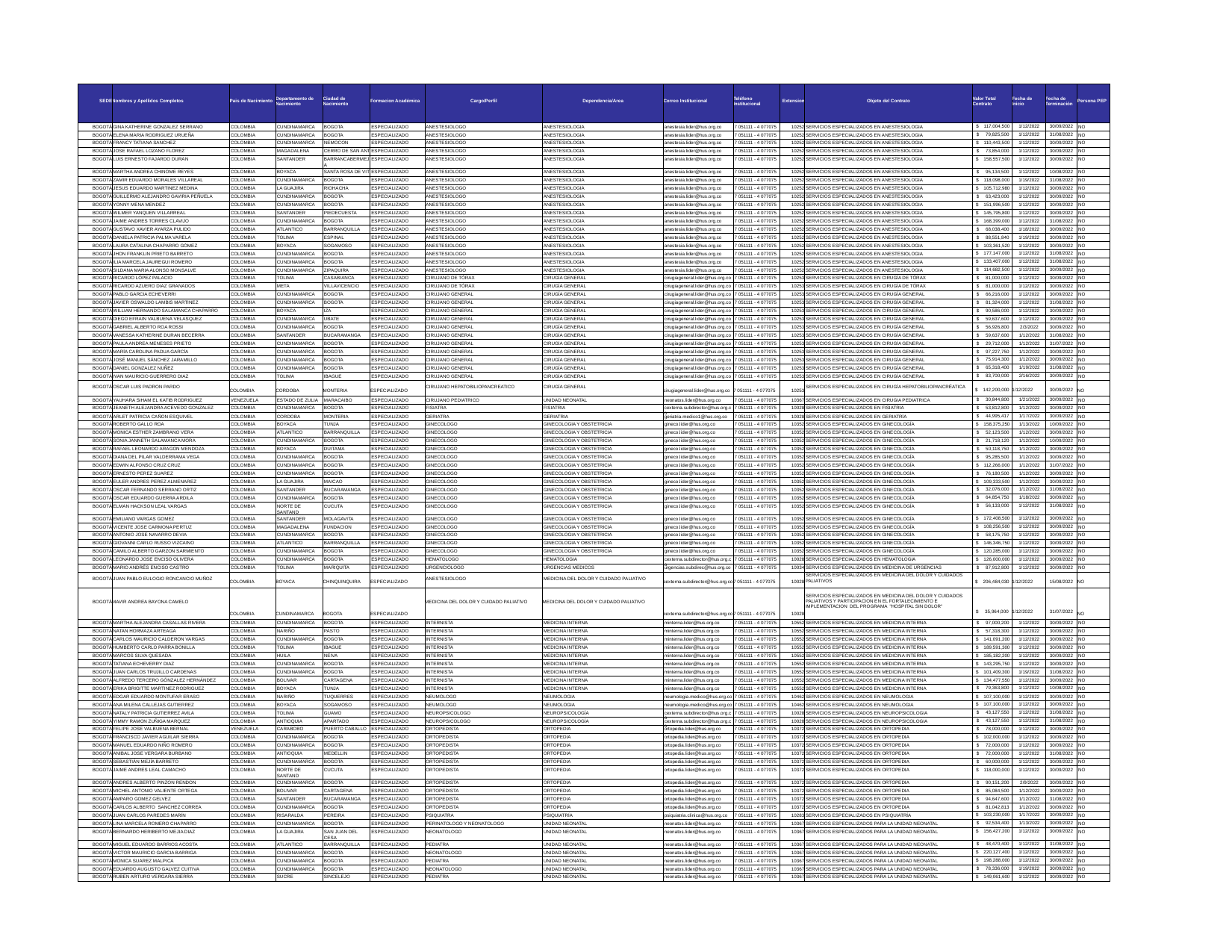

| SEDE | Nombres y Apellidos Completos | Pais de Nacimiento | Departamento de Nacimiento | Ciudad de Nacimiento | Formacion Académica | Cargo/Perfil | Dependencia/Area | Correo Institucional | Teléfono Institucional | Extension | Objeto del Contrato | Valor Total Contrato | Fecha de Inicio | Fecha de Terminación | Persona PEP |
| --- | --- | --- | --- | --- | --- | --- | --- | --- | --- | --- | --- | --- | --- | --- | --- |
| BOGOTÁ | GINA KATHERINE GONZALEZ SERRANO | COLOMBIA | CUNDINAMARCA | BOGOTA | ESPECIALIZADO | ANESTESIOLOGO | ANESTESIOLOGIA | anestesia.lider@hus.org.co | 7 051111 - 4 077075 | 10252 | SERVICIOS ESPECIALIZADOS EN ANESTESIOLOGIA | $ 117,004,500 | 1/12/2022 | 30/09/2022 | NO |
| BOGOTÁ | ELENA MARIA RODRIGUEZ URUEÑA | COLOMBIA | CUNDINAMARCA | BOGOTA | ESPECIALIZADO | ANESTESIOLOGO | ANESTESIOLOGIA | anestesia.lider@hus.org.co | 7 051111 - 4 077075 | 10252 | SERVICIOS ESPECIALIZADOS EN ANESTESIOLOGIA | $ 79,825,500 | 1/12/2022 | 31/08/2022 | NO |
| BOGOTÁ | FRANCY TATIANA SANCHEZ | COLOMBIA | CUNDINAMARCA | NEMOCON | ESPECIALIZADO | ANESTESIOLOGO | ANESTESIOLOGIA | anestesia.lider@hus.org.co | 7 051111 - 4 077075 | 10252 | SERVICIOS ESPECIALIZADOS EN ANESTESIOLOGIA | $ 110,443,500 | 1/12/2022 | 30/09/2022 | NO |
| BOGOTÁ | JOSE RAFAEL LOZANO FLOREZ | COLOMBIA | MAGADALENA | CERRO DE SAN ANT | ESPECIALIZADO | ANESTESIOLOGO | ANESTESIOLOGIA | anestesia.lider@hus.org.co | 7 051111 - 4 077075 | 10252 | SERVICIOS ESPECIALIZADOS EN ANESTESIOLOGIA | $ 73,854,000 | 1/12/2022 | 30/09/2022 | NO |
| BOGOTÁ | LUIS ERNESTO FAJARDO DURAN | COLOMBIA | SANTANDER | BARRANCABERMEJA | ESPECIALIZADO | ANESTESIOLOGO | ANESTESIOLOGIA | anestesia.lider@hus.org.co | 7 051111 - 4 077075 | 10252 | SERVICIOS ESPECIALIZADOS EN ANESTESIOLOGIA | $ 158,557,500 | 1/12/2022 | 30/09/2022 | NO |
| BOGOTÁ | MARTHA ANDREA CHINOME REYES | COLOMBIA | BOYACA | SANTA ROSA DE VIT | ESPECIALIZADO | ANESTESIOLOGO | ANESTESIOLOGIA | anestesia.lider@hus.org.co | 7 051111 - 4 077075 | 10252 | SERVICIOS ESPECIALIZADOS EN ANESTESIOLOGIA | $ 95,134,500 | 1/12/2022 | 10/08/2022 | NO |
| BOGOTÁ | ZAMIR EDUARDO MORALES VILLAREAL | COLOMBIA | CUNDINAMARCA | BOGOTA | ESPECIALIZADO | ANESTESIOLOGO | ANESTESIOLOGIA | anestesia.lider@hus.org.co | 7 051111 - 4 077075 | 10252 | SERVICIOS ESPECIALIZADOS EN ANESTESIOLOGIA | $ 118,098,000 | 1/19/2022 | 31/08/2022 | NO |
| BOGOTÁ | JESUS EDUARDO MARTINEZ MEDINA | COLOMBIA | LA GUAJIRA | RIOHACHA | ESPECIALIZADO | ANESTESIOLOGO | ANESTESIOLOGIA | anestesia.lider@hus.org.co | 7 051111 - 4 077075 | 10252 | SERVICIOS ESPECIALIZADOS EN ANESTESIOLOGIA | $ 105,712,980 | 1/12/2022 | 30/09/2022 | NO |
| BOGOTÁ | GUILLERMO ALEJANDRO GAVIRIA PEÑUELA | COLOMBIA | CUNDINAMARCA | BOGOTA | ESPECIALIZADO | ANESTESIOLOGO | ANESTESIOLOGIA | anestesia.lider@hus.org.co | 7 051111 - 4 077075 | 10252 | SERVICIOS ESPECIALIZADOS EN ANESTESIOLOGIA | $ 63,423,000 | 1/12/2022 | 30/09/2022 | NO |
| BOGOTÁ | YONNY MENA MENDEZ | COLOMBIA | CUNDINAMARCA | BOGOTA | ESPECIALIZADO | ANESTESIOLOGO | ANESTESIOLOGIA | anestesia.lider@hus.org.co | 7 051111 - 4 077075 | 10252 | SERVICIOS ESPECIALIZADOS EN ANESTESIOLOGIA | $ 151,996,500 | 1/12/2022 | 30/09/2022 | NO |
| BOGOTÁ | WILMER YANQUEN VILLARREAL | COLOMBIA | SANTANDER | PIEDECUESTA | ESPECIALIZADO | ANESTESIOLOGO | ANESTESIOLOGIA | anestesia.lider@hus.org.co | 7 051111 - 4 077075 | 10252 | SERVICIOS ESPECIALIZADOS EN ANESTESIOLOGIA | $ 145,795,800 | 1/12/2022 | 30/09/2022 | NO |
| BOGOTÁ | JAIME ANDRES TORRES CLAVIJO | COLOMBIA | CUNDINAMARCA | BOGOTA | ESPECIALIZADO | ANESTESIOLOGO | ANESTESIOLOGIA | anestesia.lider@hus.org.co | 7 051111 - 4 077075 | 10252 | SERVICIOS ESPECIALIZADOS EN ANESTESIOLOGIA | $ 168,399,000 | 1/12/2022 | 31/08/2022 | NO |
| BOGOTÁ | GUSTAVO XAVIER AYARZA PULIDO | COLOMBIA | ATLANTICO | BARRANQUILLA | ESPECIALIZADO | ANESTESIOLOGO | ANESTESIOLOGIA | anestesia.lider@hus.org.co | 7 051111 - 4 077075 | 10252 | SERVICIOS ESPECIALIZADOS EN ANESTESIOLOGIA | $ 68,038,400 | 1/18/2022 | 30/09/2022 | NO |
| BOGOTÁ | DANIELA PATRICIA PALMA VARELA | COLOMBIA | TOLIMA | ESPINAL | ESPECIALIZADO | ANESTESIOLOGO | ANESTESIOLOGIA | anestesia.lider@hus.org.co | 7 051111 - 4 077075 | 10252 | SERVICIOS ESPECIALIZADOS EN ANESTESIOLOGIA | $ 88,551,840 | 1/19/2022 | 30/09/2022 | NO |
| BOGOTÁ | LAURA CATALINA CHAPARRO GÓMEZ | COLOMBIA | BOYACA | SOGAMOSO | ESPECIALIZADO | ANESTESIOLOGO | ANESTESIOLOGIA | anestesia.lider@hus.org.co | 7 051111 - 4 077075 | 10252 | SERVICIOS ESPECIALIZADOS EN ANESTESIOLOGIA | $ 103,361,520 | 1/12/2022 | 30/09/2022 | NO |
| BOGOTÁ | JHON FRANKLIN PRIETO BARRETO | COLOMBIA | CUNDINAMARCA | BOGOTA | ESPECIALIZADO | ANESTESIOLOGO | ANESTESIOLOGIA | anestesia.lider@hus.org.co | 7 051111 - 4 077075 | 10252 | SERVICIOS ESPECIALIZADOS EN ANESTESIOLOGIA | $ 177,147,000 | 1/12/2022 | 31/08/2022 | NO |
| BOGOTÁ | ILIA MARCELA JAUREGUI ROMERO | COLOMBIA | CUNDINAMARCA | BOGOTA | ESPECIALIZADO | ANESTESIOLOGO | ANESTESIOLOGIA | anestesia.lider@hus.org.co | 7 051111 - 4 077075 | 10252 | SERVICIOS ESPECIALIZADOS EN ANESTESIOLOGIA | $ 133,407,000 | 1/12/2022 | 31/08/2022 | NO |
| BOGOTÁ | SILDANA MARIA ALONSO MONSALVE | COLOMBIA | CUNDINAMARCA | ZIPAQUIRA | ESPECIALIZADO | ANESTESIOLOGO | ANESTESIOLOGIA | anestesia.lider@hus.org.co | 7 051111 - 4 077075 | 10252 | SERVICIOS ESPECIALIZADOS EN ANESTESIOLOGIA | $ 114,682,500 | 1/12/2022 | 30/09/2022 | NO |
| BOGOTÁ | RICARDO LÓPEZ PALACIO | COLOMBIA | TOLIMA | CASABIANCA | ESPECIALIZADO | CIRUJANO DE TÓRAX | CIRUGÍA GENERAL | cirugiageneral.lider@hus.org.co | 7 051111 - 4 077075 | 10253 | SERVICIOS ESPECIALIZADOS EN CIRUGÍA DE TÓRAX | $ 81,000,000 | 1/12/2022 | 30/09/2022 | NO |
| BOGOTÁ | RICARDO AZUERO DIAZ GRANADOS | COLOMBIA | META | VILLAVICENCIO | ESPECIALIZADO | CIRUJANO DE TÓRAX | CIRUGÍA GENERAL | cirugiageneral.lider@hus.org.co | 7 051111 - 4 077075 | 10253 | SERVICIOS ESPECIALIZADOS EN CIRUGÍA DE TÓRAX | $ 81,000,000 | 1/12/2022 | 30/09/2022 | NO |
| BOGOTÁ | PABLO GARCIA ECHEVERRI | COLOMBIA | CUNDINAMARCA | BOGOTA | ESPECIALIZADO | CIRUJANO GENERAL | CIRUGÍA GENERAL | cirugiageneral.lider@hus.org.co | 7 051111 - 4 077075 | 10253 | SERVICIOS ESPECIALIZADOS EN CIRUGÍA GENERAL | $ 66,216,000 | 1/12/2022 | 30/09/2022 | NO |
| BOGOTÁ | JAVIER OSWALDO LAMBIS MARTINEZ | COLOMBIA | CUNDINAMARCA | BOGOTA | ESPECIALIZADO | CIRUJANO GENERAL | CIRUGÍA GENERAL | cirugiageneral.lider@hus.org.co | 7 051111 - 4 077075 | 10253 | SERVICIOS ESPECIALIZADOS EN CIRUGÍA GENERAL | $ 81,324,000 | 1/12/2022 | 31/08/2022 | NO |
| BOGOTÁ | WILLIAM HERNANDO SALAMANCA CHAPARRO | COLOMBIA | BOYACA | IZA | ESPECIALIZADO | CIRUJANO GENERAL | CIRUGÍA GENERAL | cirugiageneral.lider@hus.org.co | 7 051111 - 4 077075 | 10253 | SERVICIOS ESPECIALIZADOS EN CIRUGÍA GENERAL | $ 90,586,000 | 1/12/2022 | 30/09/2022 | NO |
| BOGOTÁ | DIEGO EFRAIN VALBUENA VELASQUEZ | COLOMBIA | CUNDINAMARCA | UBATE | ESPECIALIZADO | CIRUJANO GENERAL | CIRUGÍA GENERAL | cirugiageneral.lider@hus.org.co | 7 051111 - 4 077075 | 10253 | SERVICIOS ESPECIALIZADOS EN CIRUGÍA GENERAL | $ 59,637,600 | 1/12/2022 | 30/09/2022 | NO |
| BOGOTÁ | GABRIEL ALBERTO ROA ROSSI | COLOMBIA | CUNDINAMARCA | BOGOTA | ESPECIALIZADO | CIRUJANO GENERAL | CIRUGÍA GENERAL | cirugiageneral.lider@hus.org.co | 7 051111 - 4 077075 | 10253 | SERVICIOS ESPECIALIZADOS EN CIRUGÍA GENERAL | $ 56,926,800 | 2/3/2022 | 30/09/2022 | NO |
| BOGOTÁ | VANESSA KATHERINE DURAN BECERRA | COLOMBIA | SANTANDER | BUCARAMANGA | ESPECIALIZADO | CIRUJANO GENERAL | CIRUGÍA GENERAL | cirugiageneral.lider@hus.org.co | 7 051111 - 4 077075 | 10253 | SERVICIOS ESPECIALIZADOS EN CIRUGÍA GENERAL | $ 59,637,600 | 1/12/2022 | 31/08/2022 | NO |
| BOGOTÁ | PAULA ANDREA MENESES PRIETO | COLOMBIA | CUNDINAMARCA | BOGOTA | ESPECIALIZADO | CIRUJANO GENERAL | CIRUGÍA GENERAL | cirugiageneral.lider@hus.org.co | 7 051111 - 4 077075 | 10253 | SERVICIOS ESPECIALIZADOS EN CIRUGÍA GENERAL | $ 29,712,000 | 1/12/2022 | 31/07/2022 | NO |
| BOGOTÁ | MARÍA CAROLINA PADUA GARCÍA | COLOMBIA | CUNDINAMARCA | BOGOTA | ESPECIALIZADO | CIRUJANO GENERAL | CIRUGÍA GENERAL | cirugiageneral.lider@hus.org.co | 7 051111 - 4 077075 | 10253 | SERVICIOS ESPECIALIZADOS EN CIRUGÍA GENERAL | $ 97,227,750 | 1/12/2022 | 30/09/2022 | NO |
| BOGOTÁ | JOSÉ MANUEL SÁNCHEZ JARAMILLO | COLOMBIA | CUNDINAMARCA | BOGOTA | ESPECIALIZADO | CIRUJANO GENERAL | CIRUGÍA GENERAL | cirugiageneral.lider@hus.org.co | 7 051111 - 4 077075 | 10253 | SERVICIOS ESPECIALIZADOS EN CIRUGÍA GENERAL | $ 75,914,300 | 1/12/2022 | 30/09/2022 | NO |
| BOGOTÁ | DANIEL GONZALEZ NUÑEZ | COLOMBIA | CUNDINAMARCA | BOGOTA | ESPECIALIZADO | CIRUJANO GENERAL | CIRUGÍA GENERAL | cirugiageneral.lider@hus.org.co | 7 051111 - 4 077075 | 10253 | SERVICIOS ESPECIALIZADOS EN CIRUGÍA GENERAL | $ 65,318,400 | 1/19/2022 | 31/08/2022 | NO |
| BOGOTÁ | IVAN MAURICIO GUERRERO DIAZ | COLOMBIA | TOLIMA | IBAGUE | ESPECIALIZADO | CIRUJANO GENERAL | CIRUGÍA GENERAL | cirugiageneral.lider@hus.org.co | 7 051111 - 4 077075 | 10253 | SERVICIOS ESPECIALIZADOS EN CIRUGÍA GENERAL | $ 83,700,000 | 2/16/2022 | 30/09/2022 | NO |
| BOGOTÁ | OSCAR LUIS PADRON PARDO | COLOMBIA | CORDOBA | MONTERIA | ESPECIALIZADO | CIRUJANO HEPATOBILIOPANCREATICO | CIRUGÍA GENERAL | cirugiageneral.lider@hus.org.co | 7 051111 - 4 077075 | 10253 | SERVICIOS ESPECIALIZADOS EN CIRUGÍA HEPATOBILIOPANCRÉATICA | $ 142,200,000 | 1/12/2022 | 30/09/2022 | NO |
| BOGOTÁ | YAUHARA SIHAM EL KATIB RODRIGUEZ | VENEZUELA | ESTADO DE ZULIA | MARACAIBO | ESPECIALIZADO | CIRUJANO PEDIATRICO | UNIDAD NEONATAL | neonatos.lider@hus.org.co | 7 051111 - 4 077075 | 10367 | SERVICIOS ESPECIALIZADOS EN CIRUGIA PEDIATRICA | $ 30,844,800 | 1/21/2022 | 30/09/2022 | NO |
| BOGOTÁ | JEANETH ALEJANDRA ACEVEDO GONZALEZ | COLOMBIA | CUNDINAMARCA | BOGOTA | ESPECIALIZADO | FISIATRA | FISIATRIA | cexterna.subdirector@hus.org.co | 7 051111 - 4 077075 | 10028 | SERVICIOS ESPECIALIZADOS EN FISIATRIA | $ 53,812,800 | 1/12/2022 | 30/09/2022 | NO |
| BOGOTÁ | ARLET PATRICIA CAÑON ESQUIVEL | COLOMBIA | CORDOBA | MONTERIA | ESPECIALIZADO | GERIATRA | GERIATRIA | geriatria.medico1@hus.org.co | 7 051111 - 4 077075 | 10028 | SERVICIOS ESPECIALIZADOS EN GERIATRÍA | $ 44,995,417 | 1/17/2022 | 30/09/2022 | NO |
| BOGOTÁ | ROBERTO GALLO ROA | COLOMBIA | BOYACA | TUNJA | ESPECIALIZADO | GINECOLOGO | GINECOLOGIA Y OBSTETRICIA | gineco.lider@hus.org.co | 7 051111 - 4 077075 | 10352 | SERVICIOS ESPECIALIZADOS EN GINECOLOGÍA | $ 158,375,250 | 1/13/2022 | 10/09/2022 | NO |
| BOGOTÁ | MONICA ESTHER ZAMBRANO VERA | COLOMBIA | ATLANTICO | BARRANQUILLA | ESPECIALIZADO | GINECOLOGO | GINECOLOGIA Y OBSTETRICIA | gineco.lider@hus.org.co | 7 051111 - 4 077075 | 10352 | SERVICIOS ESPECIALIZADOS EN GINECOLOGÍA | $ 52,123,500 | 1/12/2022 | 30/09/2022 | NO |
| BOGOTÁ | SONIA JANNETH SALAMANCA MORA | COLOMBIA | CUNDINAMARCA | BOGOTA | ESPECIALIZADO | GINECOLOGO | GINECOLOGIA Y OBSTETRICIA | gineco.lider@hus.org.co | 7 051111 - 4 077075 | 10352 | SERVICIOS ESPECIALIZADOS EN GINECOLOGÍA | $ 21,718,120 | 1/12/2022 | 10/09/2022 | NO |
| BOGOTÁ | RAFAEL LEONARDO ARAGON MENDOZA | COLOMBIA | BOYACA | DUITAMA | ESPECIALIZADO | GINECOLOGO | GINECOLOGIA Y OBSTETRICIA | gineco.lider@hus.org.co | 7 051111 - 4 077075 | 10352 | SERVICIOS ESPECIALIZADOS EN GINECOLOGÍA | $ 50,118,750 | 1/12/2022 | 30/09/2022 | NO |
| BOGOTÁ | DIANA DEL PILAR VALDERRAMA VEGA | COLOMBIA | CUNDINAMARCA | BOGOTA | ESPECIALIZADO | GINECOLOGO | GINECOLOGIA Y OBSTETRICIA | gineco.lider@hus.org.co | 7 051111 - 4 077075 | 10352 | SERVICIOS ESPECIALIZADOS EN GINECOLOGÍA | $ 95,285,500 | 1/12/2022 | 30/09/2022 | NO |
| BOGOTÁ | EDWIN ALFONSO CRUZ CRUZ | COLOMBIA | CUNDINAMARCA | BOGOTA | ESPECIALIZADO | GINECOLOGO | GINECOLOGIA Y OBSTETRICIA | gineco.lider@hus.org.co | 7 051111 - 4 077075 | 10352 | SERVICIOS ESPECIALIZADOS EN GINECOLOGÍA | $ 112,266,000 | 1/12/2022 | 31/07/2022 | NO |
| BOGOTÁ | ERNESTO PEREZ SUAREZ | COLOMBIA | CUNDINAMARCA | BOGOTA | ESPECIALIZADO | GINECOLOGO | GINECOLOGIA Y OBSTETRICIA | gineco.lider@hus.org.co | 7 051111 - 4 077075 | 10352 | SERVICIOS ESPECIALIZADOS EN GINECOLOGÍA | $ 76,180,500 | 1/12/2022 | 30/09/2022 | NO |
| BOGOTÁ | EULER ANDRES PEREZ ALMENAREZ | COLOMBIA | LA GUAJIRA | MAICAO | ESPECIALIZADO | GINECOLOGO | GINECOLOGIA Y OBSTETRICIA | gineco.lider@hus.org.co | 7 051111 - 4 077075 | 10352 | SERVICIOS ESPECIALIZADOS EN GINECOLOGÍA | $ 109,333,500 | 1/12/2022 | 30/09/2022 | NO |
| BOGOTÁ | OSCAR FERNANDO SERRANO ORTIZ | COLOMBIA | SANTANDER | BUCARAMANGA | ESPECIALIZADO | GINECOLOGO | GINECOLOGIA Y OBSTETRICIA | gineco.lider@hus.org.co | 7 051111 - 4 077075 | 10352 | SERVICIOS ESPECIALIZADOS EN GINECOLOGÍA | $ 32,076,000 | 1/12/2022 | 31/08/2022 | NO |
| BOGOTÁ | OSCAR EDUARDO GUERRA ARDILA | COLOMBIA | CUNDINAMARCA | BOGOTA | ESPECIALIZADO | GINECOLOGO | GINECOLOGIA Y OBSTETRICIA | gineco.lider@hus.org.co | 7 051111 - 4 077075 | 10352 | SERVICIOS ESPECIALIZADOS EN GINECOLOGÍA | $ 64,854,750 | 1/18/2022 | 30/09/2022 | NO |
| BOGOTÁ | ELMAN HACKSON LEAL VARGAS | COLOMBIA | NORTE DE SANTAND | CUCUTA | ESPECIALIZADO | GINECOLOGO | GINECOLOGIA Y OBSTETRICIA | gineco.lider@hus.org.co | 7 051111 - 4 077075 | 10352 | SERVICIOS ESPECIALIZADOS EN GINECOLOGÍA | $ 56,133,000 | 1/12/2022 | 31/08/2022 | NO |
| BOGOTÁ | EMILIANO VARGAS GOMEZ | COLOMBIA | SANTANDER | MOLAGAVITA | ESPECIALIZADO | GINECOLOGO | GINECOLOGIA Y OBSTETRICIA | gineco.lider@hus.org.co | 7 051111 - 4 077075 | 10352 | SERVICIOS ESPECIALIZADOS EN GINECOLOGÍA | $ 172,408,500 | 1/12/2022 | 30/09/2022 | NO |
| BOGOTÁ | VICENTE JOSE CARMONA PERTUZ | COLOMBIA | MAGADALENA | FUNDACION | ESPECIALIZADO | GINECOLOGO | GINECOLOGIA Y OBSTETRICIA | gineco.lider@hus.org.co | 7 051111 - 4 077075 | 10352 | SERVICIOS ESPECIALIZADOS EN GINECOLOGÍA | $ 108,256,500 | 1/12/2022 | 30/09/2022 | NO |
| BOGOTÁ | ANTONIO JOSE NAVARRO DEVIA | COLOMBIA | CUNDINAMARCA | BOGOTA | ESPECIALIZADO | GINECOLOGO | GINECOLOGIA Y OBSTETRICIA | gineco.lider@hus.org.co | 7 051111 - 4 077075 | 10352 | SERVICIOS ESPECIALIZADOS EN GINECOLOGÍA | $ 58,175,750 | 1/12/2022 | 30/09/2022 | NO |
| BOGOTÁ | GIOVANNI CARLO RUSSO VIZCAINO | COLOMBIA | ATLANTICO | BARRANQUILLA | ESPECIALIZADO | GINECOLOGO | GINECOLOGIA Y OBSTETRICIA | gineco.lider@hus.org.co | 7 051111 - 4 077075 | 10352 | SERVICIOS ESPECIALIZADOS EN GINECOLOGÍA | $ 146,346,750 | 1/12/2022 | 30/09/2022 | NO |
| BOGOTÁ | CAMILO ALBERTO GARZON SARMIENTO | COLOMBIA | CUNDINAMARCA | BOGOTA | ESPECIALIZADO | GINECOLOGO | GINECOLOGIA Y OBSTETRICIA | gineco.lider@hus.org.co | 7 051111 - 4 077075 | 10352 | SERVICIOS ESPECIALIZADOS EN GINECOLOGÍA | $ 120,285,000 | 1/12/2022 | 30/09/2022 | NO |
| BOGOTÁ | LEONARDO JOSE ENCISO OLIVERA | COLOMBIA | CUNDINAMARCA | BOGOTA | ESPECIALIZADO | HEMATOLOGO | HEMATOLOGIA | cexterna.subdirector@hus.org.co | 7 051111 - 4 077075 | 10028 | SERVICIOS ESPECIALIZADOS EN HEMATOLOGIA | $ 126,000,000 | 1/12/2022 | 30/09/2022 | NO |
| BOGOTÁ | MARIO ANDRÉS ENCISO CASTRO | COLOMBIA | TOLIMA | MARIQUITA | ESPECIALIZADO | URGENCIOLOGO | URGENCIAS MEDICOS | urgencias.subdirec@hus.org.co | 7 051111 - 4 077075 | 10034 | SERVICIOS ESPECIALIZADOS EN MEDICINA DE URGENCIAS | $ 87,912,800 | 1/12/2022 | 30/09/2022 | NO |
| BOGOTÁ | JUAN PABLO EULOGIO RONCANCIO MUÑOZ | COLOMBIA | BOYACA | CHINQUINQUIRA | ESPECIALIZADO | ANESTESIOLOGO | MEDICINA DEL DOLOR Y CUIDADO PALIATIVO | cexterna.subdirector@hus.org.co | 7 051111 - 4 077075 | 10028 | SERVICIOS ESPECIALIZADOS EN MEDICINA DEL DOLOR Y CUIDADOS PALIATIVOS | $ 206,484,030 | 1/12/2022 | 15/08/2022 | NO |
| BOGOTÁ | MAVIR ANDREA BAYONA CAMELO | COLOMBIA | CUNDINAMARCA | BOGOTA | ESPECIALIZADO | MEDICINA DEL DOLOR Y CUIDADO PALIATIVO | MEDICINA DEL DOLOR Y CUIDADO PALIATIVO | cexterna.subdirector@hus.org.co | 7 051111 - 4 077075 | 10028 | SERVICIOS ESPECIALIZADOS EN MEDICINA DEL DOLOR Y CUIDADOS PALIATIVOS Y PARTICIPACION EN EL FORTALECIMIENTO E IMPLEMENTACION DEL PROGRAMA "HOSPITAL SIN DOLOR" | $ 35,964,000 | 1/12/2022 | 31/07/2022 | NO |
| BOGOTÁ | MARTHA ALEJANDRA CASALLAS RIVERA | COLOMBIA | CUNDINAMARCA | BOGOTA | ESPECIALIZADO | INTERNISTA | MEDICINA INTERNA | minterna.lider@hus.org.co | 7 051111 - 4 077075 | 10552 | SERVICIOS ESPECIALIZADOS EN MEDICINA INTERNA | $ 97,000,200 | 1/12/2022 | 30/09/2022 | NO |
| BOGOTÁ | NATAN HORMAZA ARTEAGA | COLOMBIA | NARIÑO | PASTO | ESPECIALIZADO | INTERNISTA | MEDICINA INTERNA | minterna.lider@hus.org.co | 7 051111 - 4 077075 | 10552 | SERVICIOS ESPECIALIZADOS EN MEDICINA INTERNA | $ 57,318,300 | 1/12/2022 | 30/09/2022 | NO |
| BOGOTÁ | CARLOS MAURICIO CALDERON VARGAS | COLOMBIA | CUNDINAMARCA | BOGOTA | ESPECIALIZADO | INTERNISTA | MEDICINA INTERNA | minterna.lider@hus.org.co | 7 051111 - 4 077075 | 10552 | SERVICIOS ESPECIALIZADOS EN MEDICINA INTERNA | $ 141,091,200 | 1/12/2022 | 30/09/2022 | NO |
| BOGOTÁ | HUMBERTO CARLO PARRA BONILLA | COLOMBIA | TOLIMA | IBAGUE | ESPECIALIZADO | INTERNISTA | MEDICINA INTERNA | minterna.lider@hus.org.co | 7 051111 - 4 077075 | 10552 | SERVICIOS ESPECIALIZADOS EN MEDICINA INTERNA | $ 189,591,300 | 1/12/2022 | 30/09/2022 | NO |
| BOGOTÁ | MARCOS SILVA QUESADA | COLOMBIA | HUILA | NEIVA | ESPECIALIZADO | INTERNISTA | MEDICINA INTERNA | minterna.lider@hus.org.co | 7 051111 - 4 077075 | 10552 | SERVICIOS ESPECIALIZADOS EN MEDICINA INTERNA | $ 185,182,200 | 1/12/2022 | 30/09/2022 | NO |
| BOGOTÁ | TATIANA ECHEVERRY DIAZ | COLOMBIA | CUNDINAMARCA | BOGOTA | ESPECIALIZADO | INTERNISTA | MEDICINA INTERNA | minterna.lider@hus.org.co | 7 051111 - 4 077075 | 10552 | SERVICIOS ESPECIALIZADOS EN MEDICINA INTERNA | $ 143,295,750 | 1/12/2022 | 30/09/2022 | NO |
| BOGOTÁ | JUAN CARLOS TRUJILLO CARDENAS | COLOMBIA | CUNDINAMARCA | BOGOTA | ESPECIALIZADO | INTERNISTA | MEDICINA INTERNA | minterna.lider@hus.org.co | 7 051111 - 4 077075 | 10552 | SERVICIOS ESPECIALIZADOS EN MEDICINA INTERNA | $ 101,409,300 | 1/19/2022 | 31/08/2022 | NO |
| BOGOTÁ | ALFREDO TERCERO GÓNZALEZ HERNÁNDEZ | COLOMBIA | BOLIVAR | CARTAGENA | ESPECIALIZADO | INTERNISTA | MEDICINA INTERNA | minterna.lider@hus.org.co | 7 051111 - 4 077075 | 10552 | SERVICIOS ESPECIALIZADOS EN MEDICINA INTERNA | $ 134,477,550 | 1/12/2022 | 30/09/2022 | NO |
| BOGOTÁ | ERIKA BRIGITTE MARTINEZ RODRIGUEZ | COLOMBIA | BOYACA | TUNJA | ESPECIALIZADO | INTERNISTA | MEDICINA INTERNA | minterna.lider@hus.org.co | 7 051111 - 4 077075 | 10552 | SERVICIOS ESPECIALIZADOS EN MEDICINA INTERNA | $ 79,363,800 | 1/12/2022 | 10/08/2022 | NO |
| BOGOTÁ | EDGAR EDUARDO MONTUFAR ERASO | COLOMBIA | NARIÑO | TUQUERRES | ESPECIALIZADO | NEUMOLOGO | NEUMOLOGIA | neumologia.medico@hus.org.co | 7 051111 - 4 077075 | 10462 | SERVICIOS ESPECIALIZADOS EN NEUMOLOGIA | $ 107,100,000 | 1/12/2022 | 30/09/2022 | NO |
| BOGOTÁ | ANA MILENA CALLEJAS GUTIERREZ | COLOMBIA | BOYACA | SOGAMOSO | ESPECIALIZADO | NEUMOLOGO | NEUMOLOGIA | neumologia.medico@hus.org.co | 7 051111 - 4 077075 | 10462 | SERVICIOS ESPECIALIZADOS EN NEUMOLOGIA | $ 107,100,000 | 1/12/2022 | 30/09/2022 | NO |
| BOGOTÁ | NATALY PATRICIA GUTIERREZ AVILA | COLOMBIA | TOLIMA | GUAMO | ESPECIALIZADO | NEUROPSICOLOGO | NEUROPSICOLOGÍA | cexterna.subdirector@hus.org.co | 7 051111 - 4 077075 | 10028 | SERVICIOS ESPECIALIZADOS EN NEUROPSICOLOGIA | $ 43,127,550 | 1/12/2022 | 31/08/2022 | NO |
| BOGOTÁ | YIMMY RAMON ZUÑIGA MARQUEZ | COLOMBIA | ANTIOQUIA | APARTADO | ESPECIALIZADO | NEUROPSICOLOGO | NEUROPSICOLOGÍA | cexterna.subdirector@hus.org.co | 7 051111 - 4 077075 | 10028 | SERVICIOS ESPECIALIZADOS EN NEUROPSICOLOGIA | $ 43,127,550 | 1/12/2022 | 31/08/2022 | NO |
| BOGOTÁ | FELIPE JOSE VALBUENA BERNAL | VENEZUELA | CARABOBO | PUERTO CABALLO | ESPECIALIZADO | ORTOPEDISTA | ORTOPEDIA | ortopedia.lider@hus.org.co | 7 051111 - 4 077075 | 10372 | SERVICIOS ESPECIALIZADOS EN ORTOPEDIA | $ 78,000,000 | 1/12/2022 | 30/09/2022 | NO |
| BOGOTÁ | FRANCISCO JAVIER AGUILAR SIERRA | COLOMBIA | CUNDINAMARCA | BOGOTA | ESPECIALIZADO | ORTOPEDISTA | ORTOPEDIA | ortopedia.lider@hus.org.co | 7 051111 - 4 077075 | 10372 | SERVICIOS ESPECIALIZADOS EN ORTOPEDIA | $ 102,000,000 | 1/12/2022 | 30/09/2022 | NO |
| BOGOTÁ | MANUEL EDUARDO NIÑO ROMERO | COLOMBIA | CUNDINAMARCA | BOGOTA | ESPECIALIZADO | ORTOPEDISTA | ORTOPEDIA | ortopedia.lider@hus.org.co | 7 051111 - 4 077075 | 10372 | SERVICIOS ESPECIALIZADOS EN ORTOPEDIA | $ 72,000,000 | 1/12/2022 | 30/09/2022 | NO |
| BOGOTÁ | ANIBAL JOSE VERGARA BURBANO | COLOMBIA | ANTIOQUIA | MEDELLIN | ESPECIALIZADO | ORTOPEDISTA | ORTOPEDIA | ortopedia.lider@hus.org.co | 7 051111 - 4 077075 | 10372 | SERVICIOS ESPECIALIZADOS EN ORTOPEDIA | $ 72,000,000 | 1/12/2022 | 31/08/2022 | NO |
| BOGOTÁ | SEBASTIÁN MEJÍA BARRETO | COLOMBIA | CUNDINAMARCA | BOGOTA | ESPECIALIZADO | ORTOPEDISTA | ORTOPEDIA | ortopedia.lider@hus.org.co | 7 051111 - 4 077075 | 10372 | SERVICIOS ESPECIALIZADOS EN ORTOPEDIA | $ 60,000,000 | 1/12/2022 | 30/09/2022 | NO |
| BOGOTÁ | JAIME ANDRES LEAL CAMACHO | COLOMBIA | NORTE DE SANTAND | CUCUTA | ESPECIALIZADO | ORTOPEDISTA | ORTOPEDIA | ortopedia.lider@hus.org.co | 7 051111 - 4 077075 | 10372 | SERVICIOS ESPECIALIZADOS EN ORTOPEDIA | $ 118,000,000 | 1/12/2022 | 30/09/2022 | NO |
| BOGOTÁ | ANDRES ALBERTO PINZON RENDON | COLOMBIA | CUNDINAMARCA | BOGOTA | ESPECIALIZADO | ORTOPEDISTA | ORTOPEDIA | ortopedia.lider@hus.org.co | 7 051111 - 4 077075 | 10372 | SERVICIOS ESPECIALIZADOS EN ORTOPEDIA | $ 90,151,200 | 2/9/2022 | 30/09/2022 | NO |
| BOGOTÁ | MICHEL ANTONIO VALIENTE ORTEGA | COLOMBIA | BOLIVAR | CARTAGENA | ESPECIALIZADO | ORTOPEDISTA | ORTOPEDIA | ortopedia.lider@hus.org.co | 7 051111 - 4 077075 | 10372 | SERVICIOS ESPECIALIZADOS EN ORTOPEDIA | $ 85,084,500 | 1/12/2022 | 30/09/2022 | NO |
| BOGOTÁ | AMPARO GOMEZ GELVEZ | COLOMBIA | SANTANDER | BUCARAMANGA | ESPECIALIZADO | ORTOPEDISTA | ORTOPEDIA | ortopedia.lider@hus.org.co | 7 051111 - 4 077075 | 10372 | SERVICIOS ESPECIALIZADOS EN ORTOPEDIA | $ 94,647,600 | 1/12/2022 | 31/08/2022 | NO |
| BOGOTÁ | CARLOS ALBERTO SANCHEZ CORREA | COLOMBIA | CUNDINAMARCA | BOGOTA | ESPECIALIZADO | ORTOPEDISTA | ORTOPEDIA | ortopedia.lider@hus.org.co | 7 051111 - 4 077075 | 10372 | SERVICIOS ESPECIALIZADOS EN ORTOPEDIA | $ 81,042,813 | 1/12/2022 | 30/09/2022 | NO |
| BOGOTÁ | JUAN CARLOS PAREDES MARÍN | COLOMBIA | RISARALDA | PEREIRA | ESPECIALIZADO | PSIQUIATRA | PSIQUIATRÍA | psiquiatria.clinica@hus.org.co | 7 051111 - 4 077075 | 10283 | SERVICIOS ESPECIALIZADOS EN PSIQUIATRÍA | $ 103,230,000 | 1/17/2022 | 30/09/2022 | NO |
| BOGOTÁ | LINA MARCELA ROMERO CHAPARRO | COLOMBIA | CUNDINAMARCA | BOGOTA | ESPECIALIZADO | PERINATOLOGO Y NEONATOLOGO | UNIDAD NEONATAL | neonatos.lider@hus.org.co | 7 051111 - 4 077075 | 10367 | SERVICIOS ESPECIALIZADOS PARA LA UNIDAD NEONATAL | $ 92,534,400 | 1/13/2022 | 30/09/2022 | NO |
| BOGOTÁ | BERNARDO HERIBERTO MEJIA DIAZ | COLOMBIA | LA GUAJIRA | SAN JUAN DEL CESA | ESPECIALIZADO | NEONATOLOGO | UNIDAD NEONATAL | neonatos.lider@hus.org.co | 7 051111 - 4 077075 | 10367 | SERVICIOS ESPECIALIZADOS PARA LA UNIDAD NEONATAL | $ 156,427,200 | 1/12/2022 | 30/09/2022 | NO |
| BOGOTÁ | MIGUEL EDUARDO BARRIOS ACOSTA | COLOMBIA | ATLANTICO | BARRANQUILLA | ESPECIALIZADO | PEDIATRA | UNIDAD NEONATAL | neonatos.lider@hus.org.co | 7 051111 - 4 077075 | 10367 | SERVICIOS ESPECIALIZADOS PARA LA UNIDAD NEONATAL | $ 48,470,400 | 1/12/2022 | 31/08/2022 | NO |
| BOGOTÁ | VICTOR MAURICIO GARCIA BARRIGA | COLOMBIA | CUNDINAMARCA | BOGOTA | ESPECIALIZADO | NEONATOLOGO | UNIDAD NEONATAL | neonatos.lider@hus.org.co | 7 051111 - 4 077075 | 10367 | SERVICIOS ESPECIALIZADOS PARA LA UNIDAD NEONATAL | $ 220,127,400 | 1/12/2022 | 30/09/2022 | NO |
| BOGOTÁ | MONICA SUAREZ MALPICA | COLOMBIA | CUNDINAMARCA | BOGOTA | ESPECIALIZADO | PEDIATRA | UNIDAD NEONATAL | neonatos.lider@hus.org.co | 7 051111 - 4 077075 | 10367 | SERVICIOS ESPECIALIZADOS PARA LA UNIDAD NEONATAL | $ 198,288,000 | 1/12/2022 | 30/09/2022 | NO |
| BOGOTÁ | EDUARDO AUGUSTO GALVEZ CUITIVA | COLOMBIA | CUNDINAMARCA | BOGOTA | ESPECIALIZADO | NEONATOLOGO | UNIDAD NEONATAL | neonatos.lider@hus.org.co | 7 051111 - 4 077075 | 10367 | SERVICIOS ESPECIALIZADOS PARA LA UNIDAD NEONATAL | $ 78,336,000 | 1/19/2022 | 30/09/2022 | NO |
| BOGOTÁ | RUBEN ARTURO VERGARA SIERRA | COLOMBIA | SUCRE | SINCELEJO | ESPECIALIZADO | PEDIATRA | UNIDAD NEONATAL | neonatos.lider@hus.org.co | 7 051111 - 4 077075 | 10367 | SERVICIOS ESPECIALIZADOS PARA LA UNIDAD NEONATAL | $ 149,061,600 | 1/12/2022 | 30/09/2022 | NO |